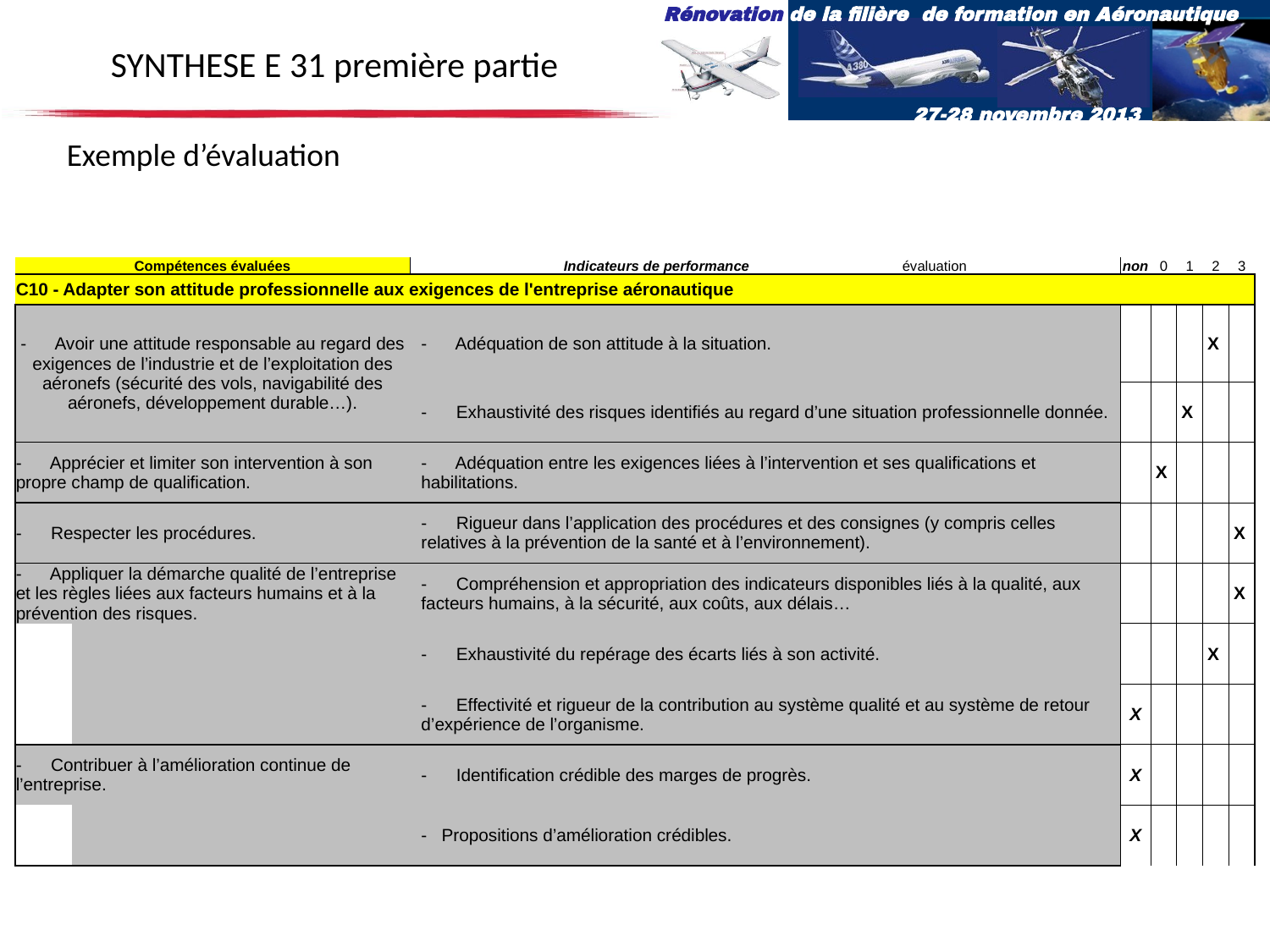

# SYNTHESE E 31 première partie
Exemple d’évaluation
| Compétences évaluées |  | Indicateurs de performance évaluation | non | 0 | 1 | 2 | 3 |
| --- | --- | --- | --- | --- | --- | --- | --- |
| C10 - Adapter son attitude professionnelle aux exigences de l'entreprise aéronautique |  |  |  |  |  |  |  |
| -      Avoir une attitude responsable au regard des exigences de l’industrie et de l’exploitation des aéronefs (sécurité des vols, navigabilité des aéronefs, développement durable…). |  | -      Adéquation de son attitude à la situation. |  |  |  | X |  |
|  |  | -      Exhaustivité des risques identifiés au regard d’une situation professionnelle donnée. |  |  | X |  |  |
| -      Apprécier et limiter son intervention à son propre champ de qualification. |  | -      Adéquation entre les exigences liées à l’intervention et ses qualifications et habilitations. |  | X |  |  |  |
| -      Respecter les procédures. |  | -      Rigueur dans l’application des procédures et des consignes (y compris celles relatives à la prévention de la santé et à l’environnement). |  |  |  |  | X |
| -      Appliquer la démarche qualité de l’entreprise et les règles liées aux facteurs humains et à la prévention des risques. |  | -      Compréhension et appropriation des indicateurs disponibles liés à la qualité, aux facteurs humains, à la sécurité, aux coûts, aux délais… |  |  |  |  | X |
|  |  | -      Exhaustivité du repérage des écarts liés à son activité. |  |  |  | X |  |
|  |  | -      Effectivité et rigueur de la contribution au système qualité et au système de retour d’expérience de l’organisme. | X |  |  |  |  |
| -      Contribuer à l’amélioration continue de l’entreprise. |  | -      Identification crédible des marges de progrès. | X |  |  |  |  |
|  |  | - Propositions d’amélioration crédibles. | X |  |  |  |  |